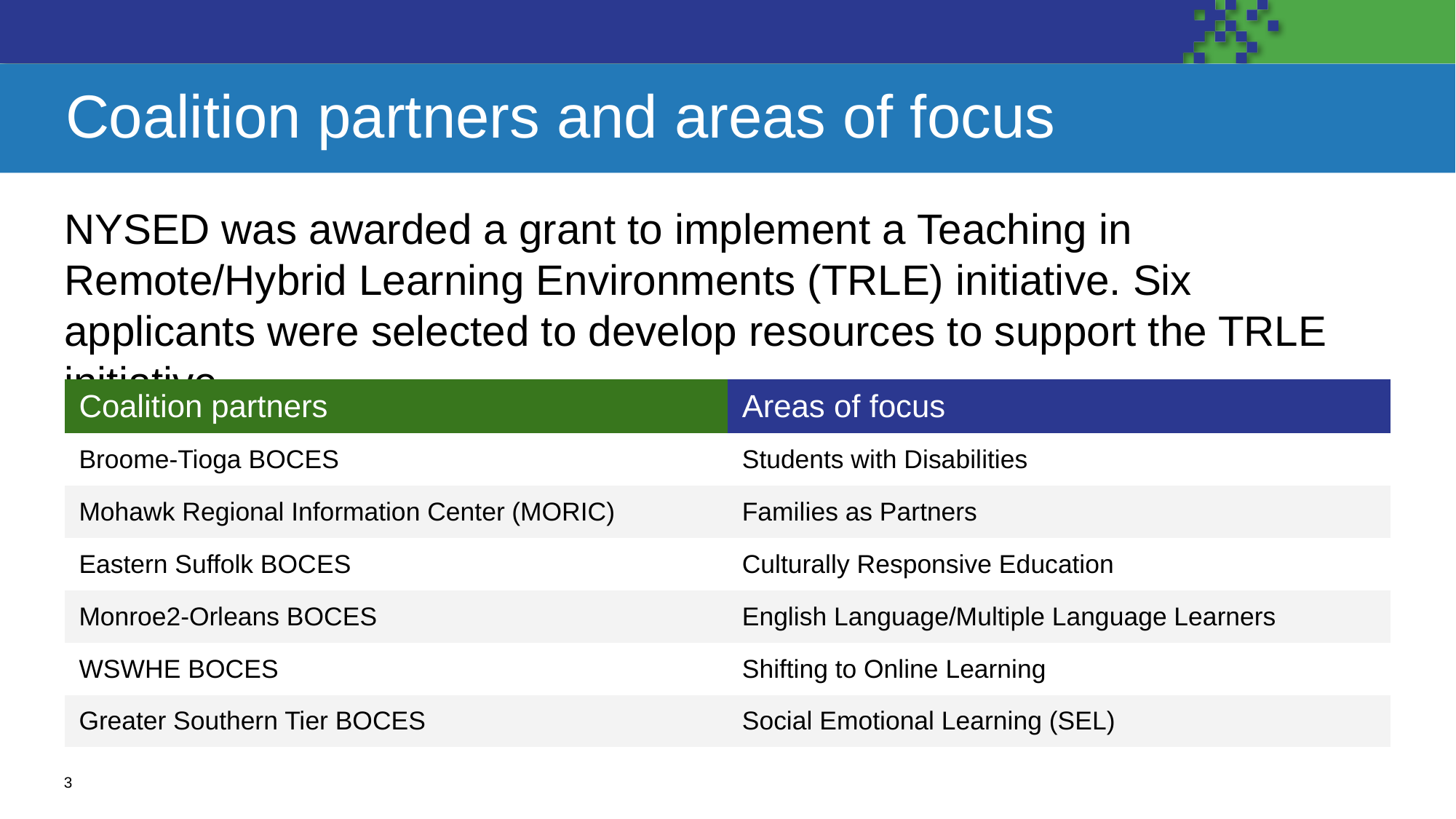

# Coalition partners and areas of focus
NYSED was awarded a grant to implement a Teaching in Remote/Hybrid Learning Environments (TRLE) initiative. Six applicants were selected to develop resources to support the TRLE initiative.
| Coalition partners | Areas of focus |
| --- | --- |
| Broome-Tioga BOCES | Students with Disabilities |
| Mohawk Regional Information Center (MORIC) | Families as Partners |
| Eastern Suffolk BOCES | Culturally Responsive Education |
| Monroe2-Orleans BOCES | English Language/Multiple Language Learners |
| WSWHE BOCES | Shifting to Online Learning |
| Greater Southern Tier BOCES | Social Emotional Learning (SEL) |
3